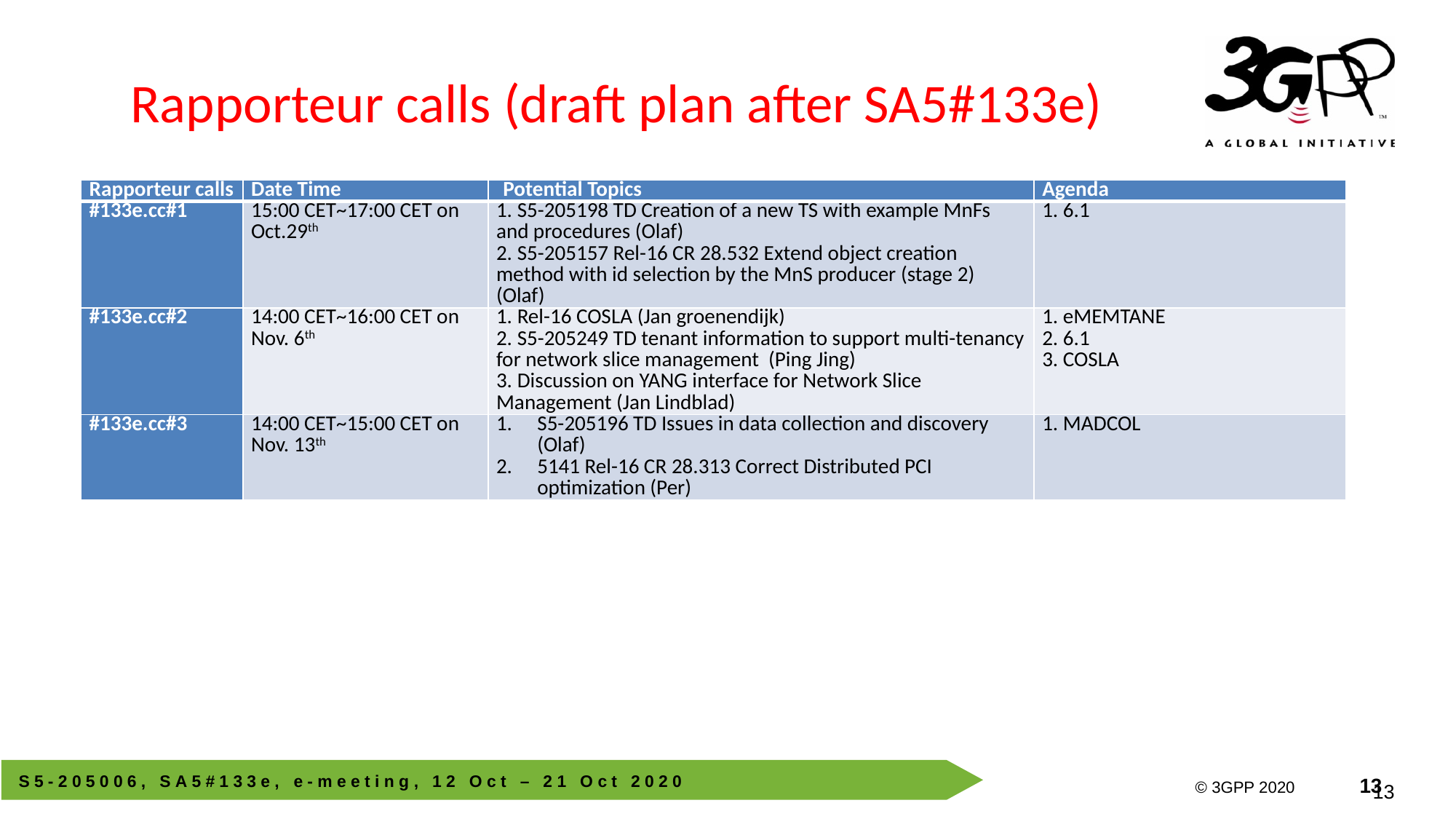

# Rapporteur calls (draft plan after SA5#133e)
| Rapporteur calls | Date Time | Potential Topics | Agenda |
| --- | --- | --- | --- |
| #133e.cc#1 | 15:00 CET~17:00 CET on Oct.29th | 1. S5-205198 TD Creation of a new TS with example MnFs and procedures (Olaf) 2. S5-205157 Rel-16 CR 28.532 Extend object creation method with id selection by the MnS producer (stage 2) (Olaf) | 1. 6.1 |
| #133e.cc#2 | 14:00 CET~16:00 CET on Nov. 6th | 1. Rel-16 COSLA (Jan groenendijk) 2. S5-205249 TD tenant information to support multi-tenancy for network slice management (Ping Jing) 3. Discussion on YANG interface for Network Slice Management (Jan Lindblad) | 1. eMEMTANE 2. 6.1 3. COSLA |
| #133e.cc#3 | 14:00 CET~15:00 CET on Nov. 13th | S5-205196 TD Issues in data collection and discovery (Olaf) 5141 Rel-16 CR 28.313 Correct Distributed PCI optimization (Per) | 1. MADCOL |
13